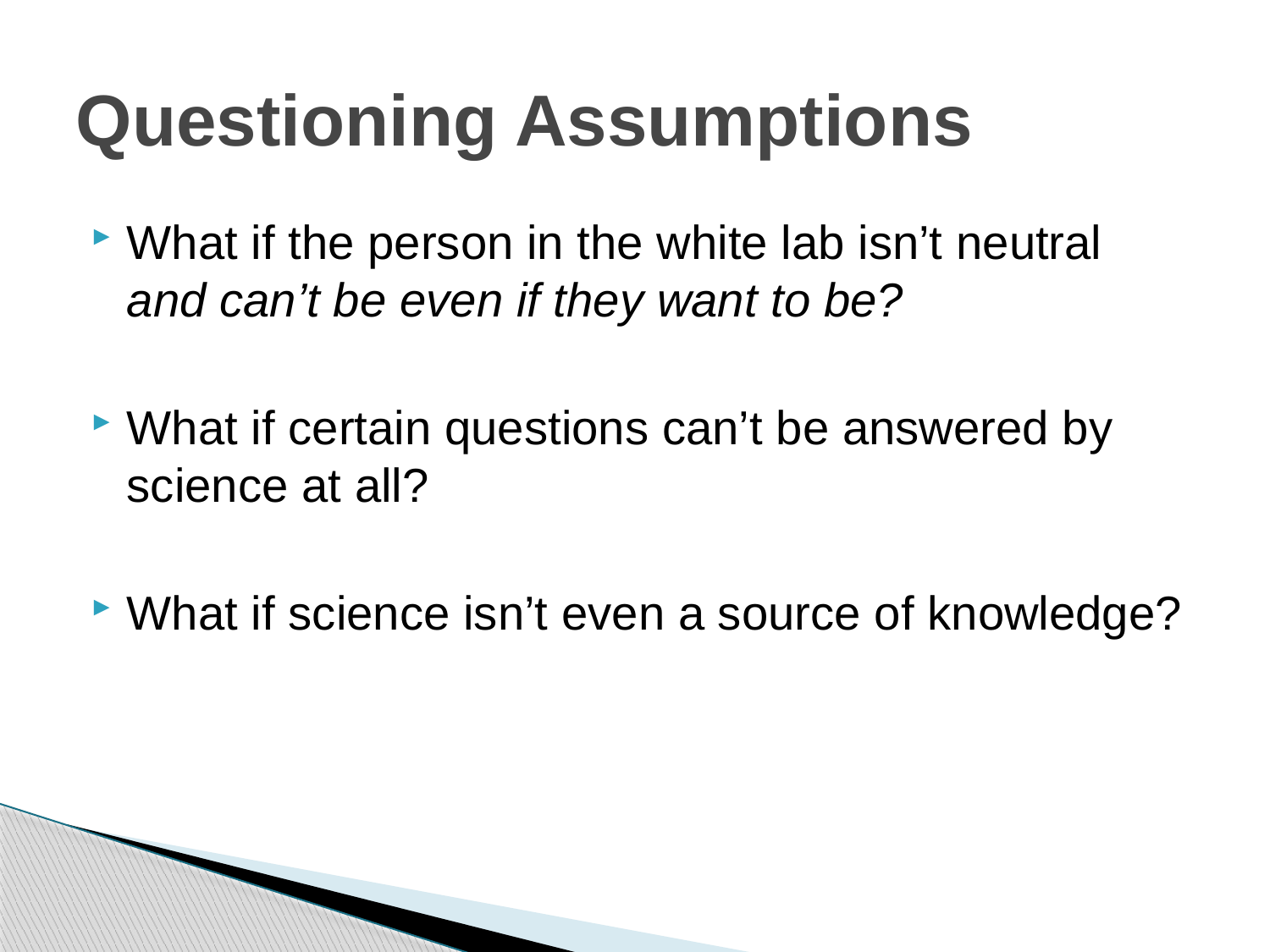

# Questioning Assumptions
What if the person in the white lab isn’t neutral and can’t be even if they want to be?

What if certain questions can’t be answered by science at all?

What if science isn’t even a source of knowledge?